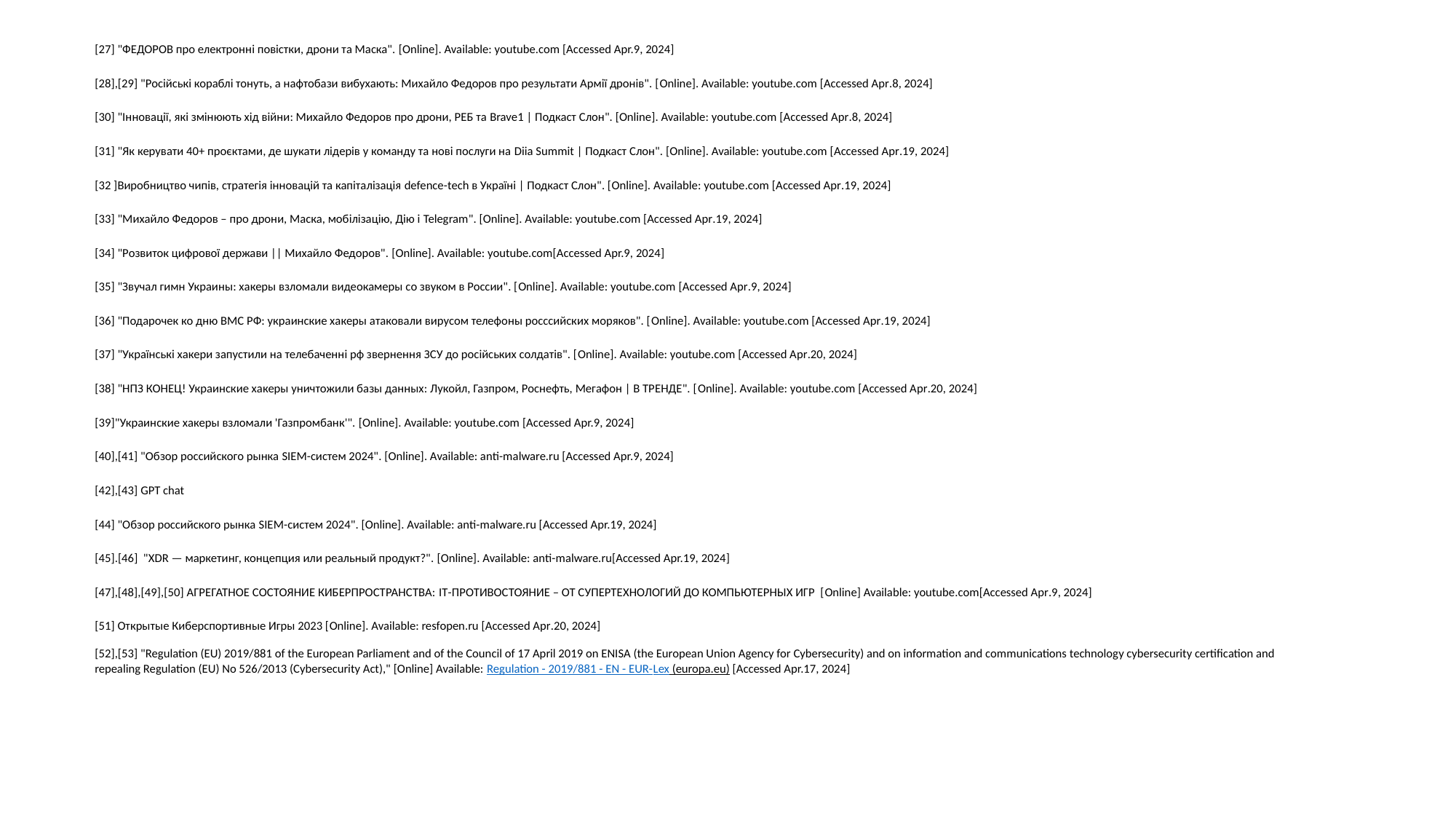

[27] "ФЕДОРОВ про електронні повістки, дрони та Маска". [Online]. Available: youtube.com [Accessed Apr.9, 2024]
[28],[29] "Російські кораблі тонуть, а нафтобази вибухають: Михайло Федоров про результати Армії дронів". [Online]. Available: youtube.com [Accessed Apr.8, 2024]
[30] "Інновації, які змінюють хід війни: Михайло Федоров про дрони, РЕБ та Brave1 | Подкаст Слон". [Online]. Available: youtube.com [Accessed Apr.8, 2024]
[31] "Як керувати 40+ проєктами, де шукати лідерів у команду та нові послуги на Diia Summit | Подкаст Слон". [Online]. Available: youtube.com [Accessed Apr.19, 2024]
[32 ]Виробництво чипів, стратегія інновацій та капіталізація defence-tech в Україні | Подкаст Слон". [Online]. Available: youtube.com [Accessed Apr.19, 2024]
[33] "Михайло Федоров – про дрони, Маска, мобілізацію, Дію і Telegram". [Online]. Available: youtube.com [Accessed Apr.19, 2024]
[34] "Розвиток цифрової держави || Михайло Федоров". [Online]. Available: youtube.com[Accessed Apr.9, 2024]
[35] "Звучал гимн Украины: хакеры взломали видеокамеры со звуком в России". [Online]. Available: youtube.com [Accessed Apr.9, 2024]
[36] "Подарочек ко дню ВМС РФ: украинские хакеры атаковали вирусом телефоны росссийских моряков". [Online]. Available: youtube.com [Accessed Apr.19, 2024]
[37] "Українські хакери запустили на телебаченні рф звернення ЗСУ до російських солдатів". [Online]. Available: youtube.com [Accessed Apr.20, 2024]
[38] "НПЗ КОНЕЦ! Украинские хакеры уничтожили базы данных: Лукойл, Газпром, Роснефть, Мегафон | В ТРЕНДЕ". [Online]. Available: youtube.com [Accessed Apr.20, 2024]
[39]"Украинские хакеры взломали 'Газпромбанк'". [Online]. Available: youtube.com [Accessed Apr.9, 2024]
[40],[41] "Обзор российского рынка SIEM-систем 2024". [Online]. Available: anti-malware.ru [Accessed Apr.9, 2024]
[42],[43] GPT chat
[44] "Обзор российского рынка SIEM-систем 2024". [Online]. Available: anti-malware.ru [Accessed Apr.19, 2024]
[45].[46]  "XDR — маркетинг, концепция или реальный продукт?". [Online]. Available: anti-malware.ru[Accessed Apr.19, 2024]
[47],[48],[49],[50] АГРЕГАТНОЕ СОСТОЯНИЕ КИБЕРПРОСТРАНСТВА: IT-ПРОТИВОСТОЯНИЕ – ОТ СУПЕРТЕХНОЛОГИЙ ДО КОМПЬЮТЕРНЫХ ИГР  [Online] Available: youtube.com[Accessed Apr.9, 2024]
[51] Открытые Киберспортивные Игры 2023 [Online]. Available: resfopen.ru [Accessed Apr.20, 2024]
[52],[53] "Regulation (EU) 2019/881 of the European Parliament and of the Council of 17 April 2019 on ENISA (the European Union Agency for Cybersecurity) and on information and communications technology cybersecurity certification and repealing Regulation (EU) No 526/2013 (Cybersecurity Act)," [Online] Available: Regulation - 2019/881 - EN - EUR-Lex (europa.eu) [Accessed Apr.17, 2024]